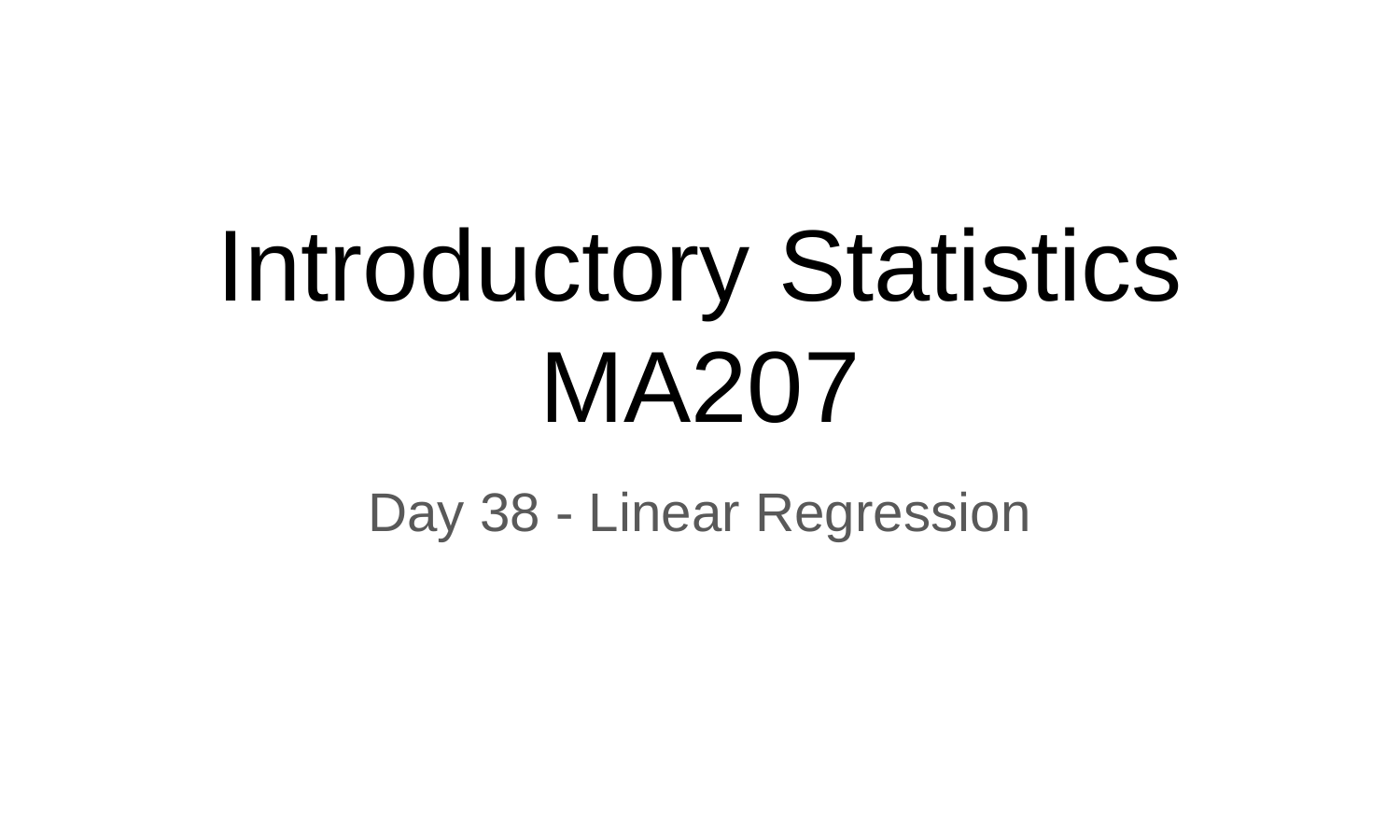

# Introductory Statistics
MA207
Day 38 - Linear Regression